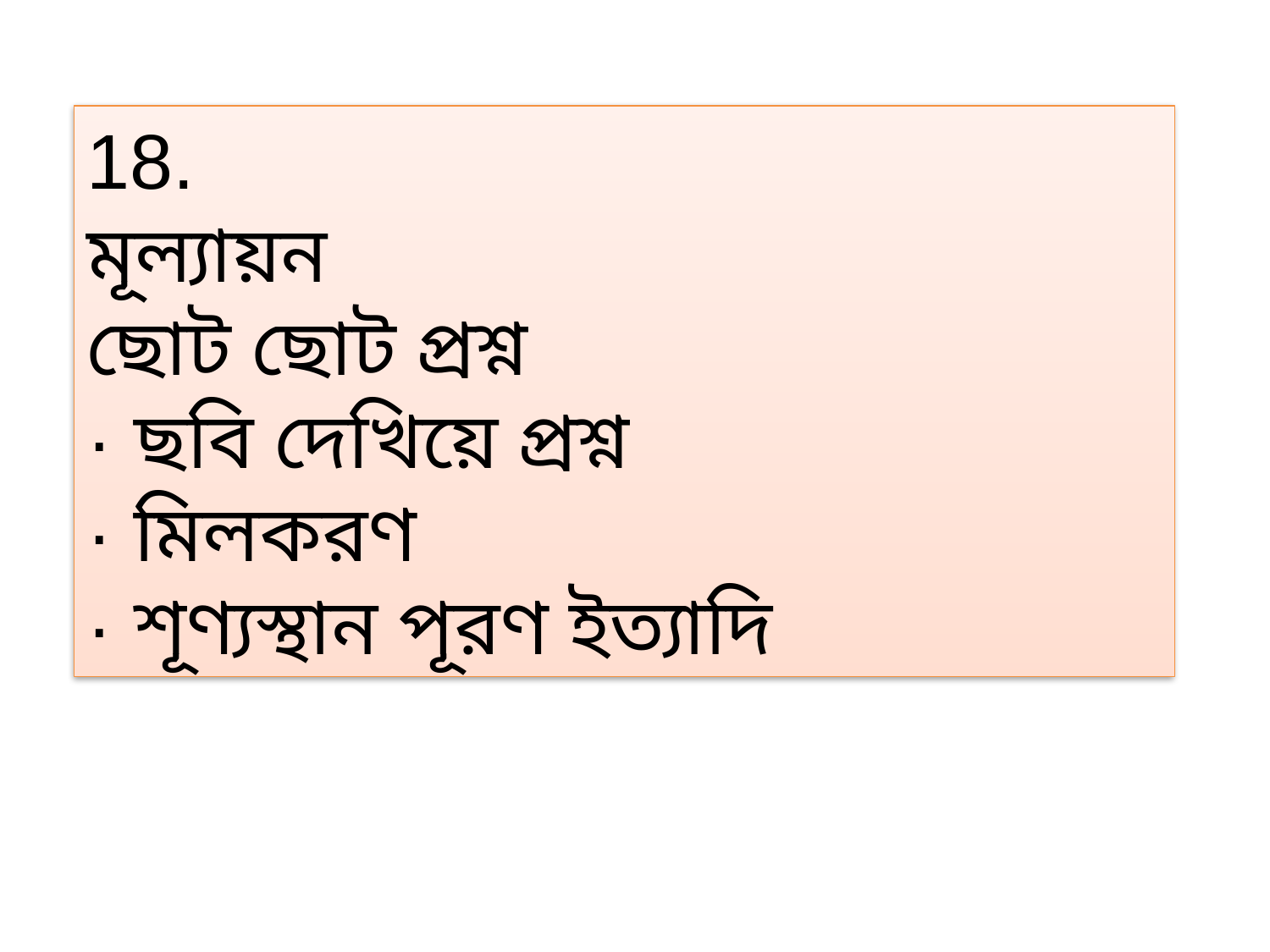

18.
মূল্যায়ন
ছোট ছোট প্রশ্ন
· ছবি দেখিয়ে প্রশ্ন
· মিলকরণ
· শূণ্যস্থান পূরণ ইত্যাদি